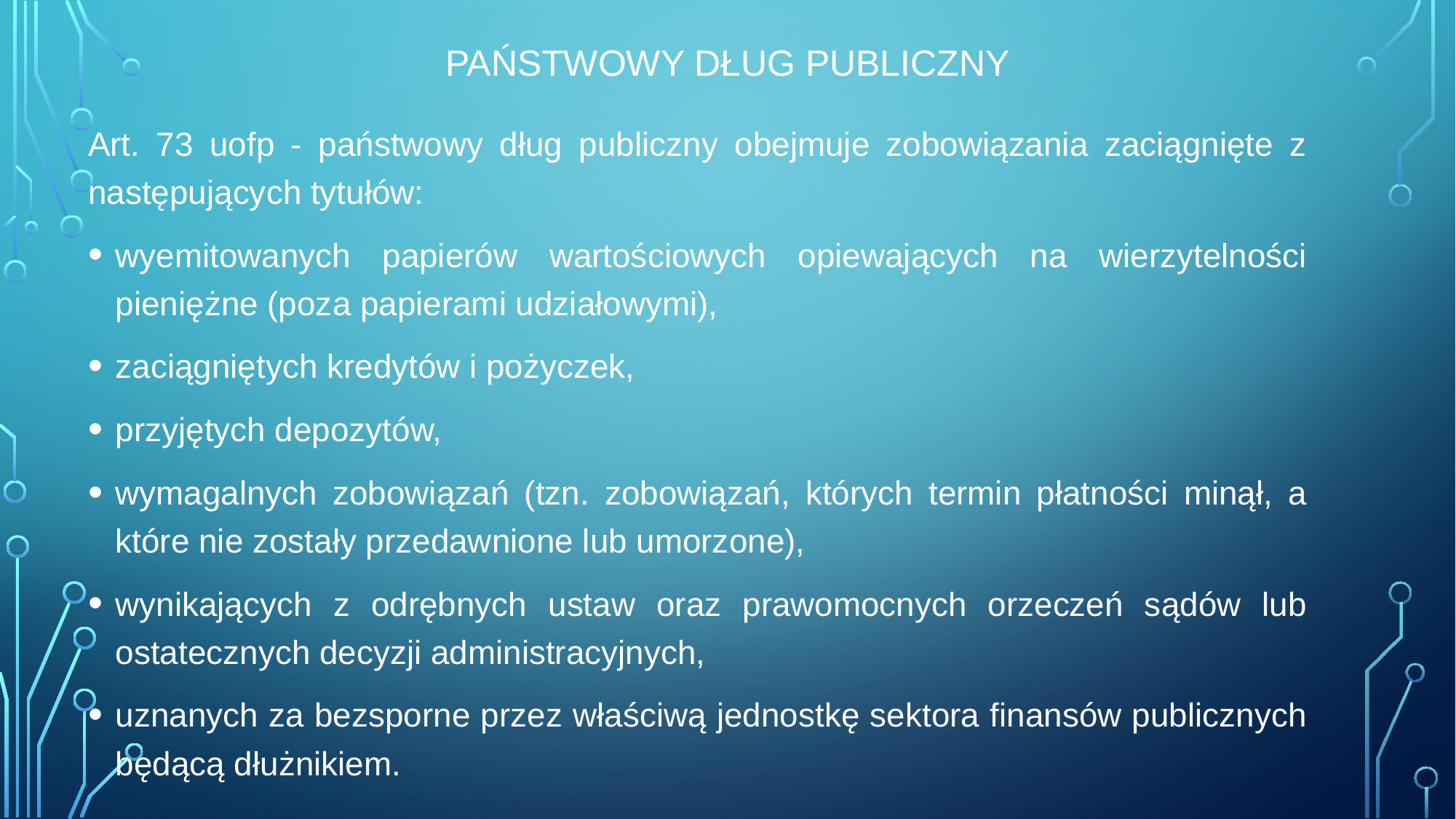

# państwowy dług publiczny
Art. 73 uofp - państwowy dług publiczny obejmuje zobowiązania zaciągnięte z następujących tytułów:
wyemitowanych papierów wartościowych opiewających na wierzytelności pieniężne (poza papierami udziałowymi),
zaciągniętych kredytów i pożyczek,
przyjętych depozytów,
wymagalnych zobowiązań (tzn. zobowiązań, których termin płatności minął, a które nie zostały przedawnione lub umorzone),
wynikających z odrębnych ustaw oraz prawomocnych orzeczeń sądów lub ostatecznych decyzji administracyjnych,
uznanych za bezsporne przez właściwą jednostkę sektora finansów publicznych będącą dłużnikiem.